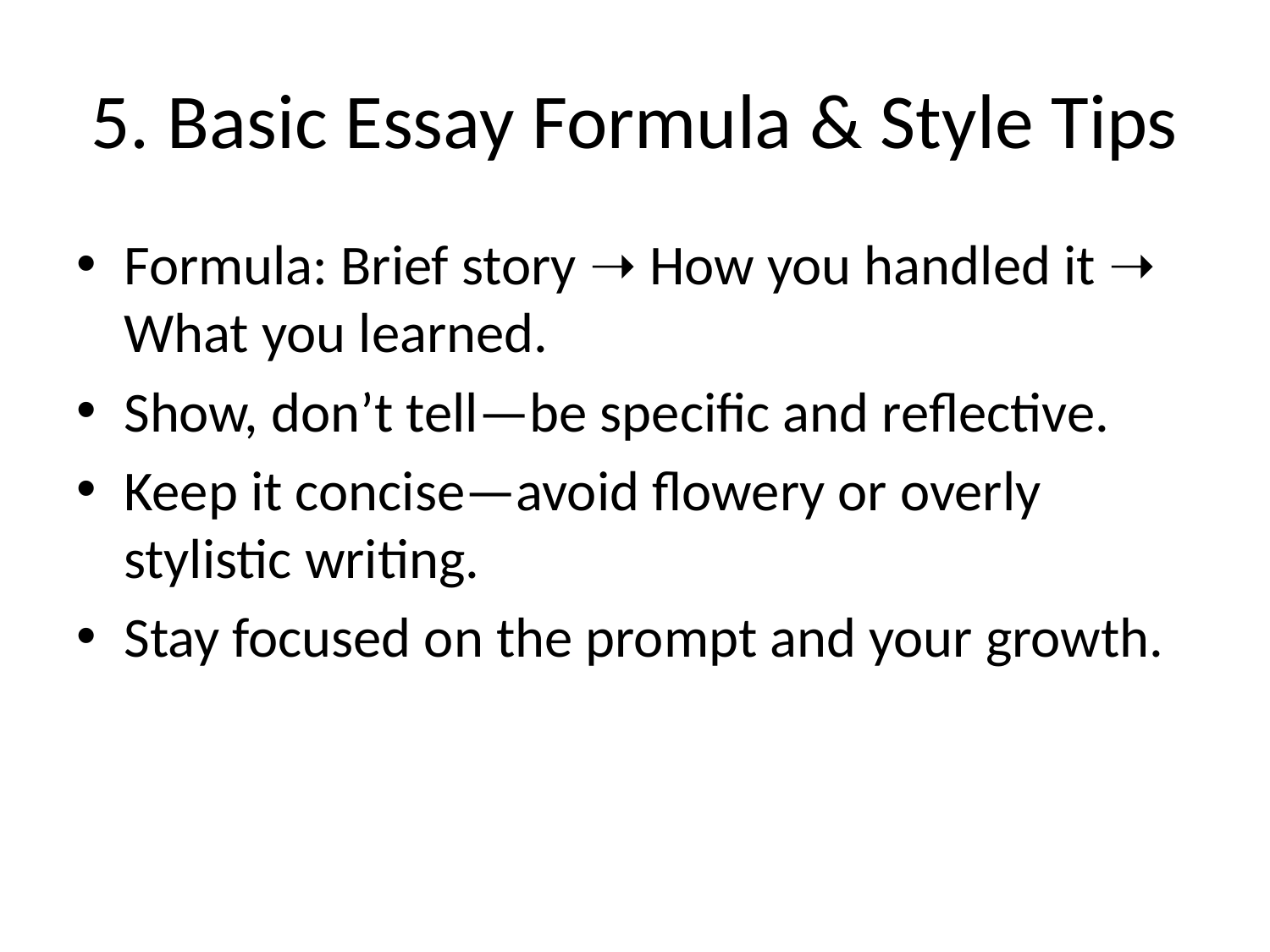

# 5. Basic Essay Formula & Style Tips
Formula: Brief story ➝ How you handled it ➝ What you learned.
Show, don’t tell—be specific and reflective.
Keep it concise—avoid flowery or overly stylistic writing.
Stay focused on the prompt and your growth.